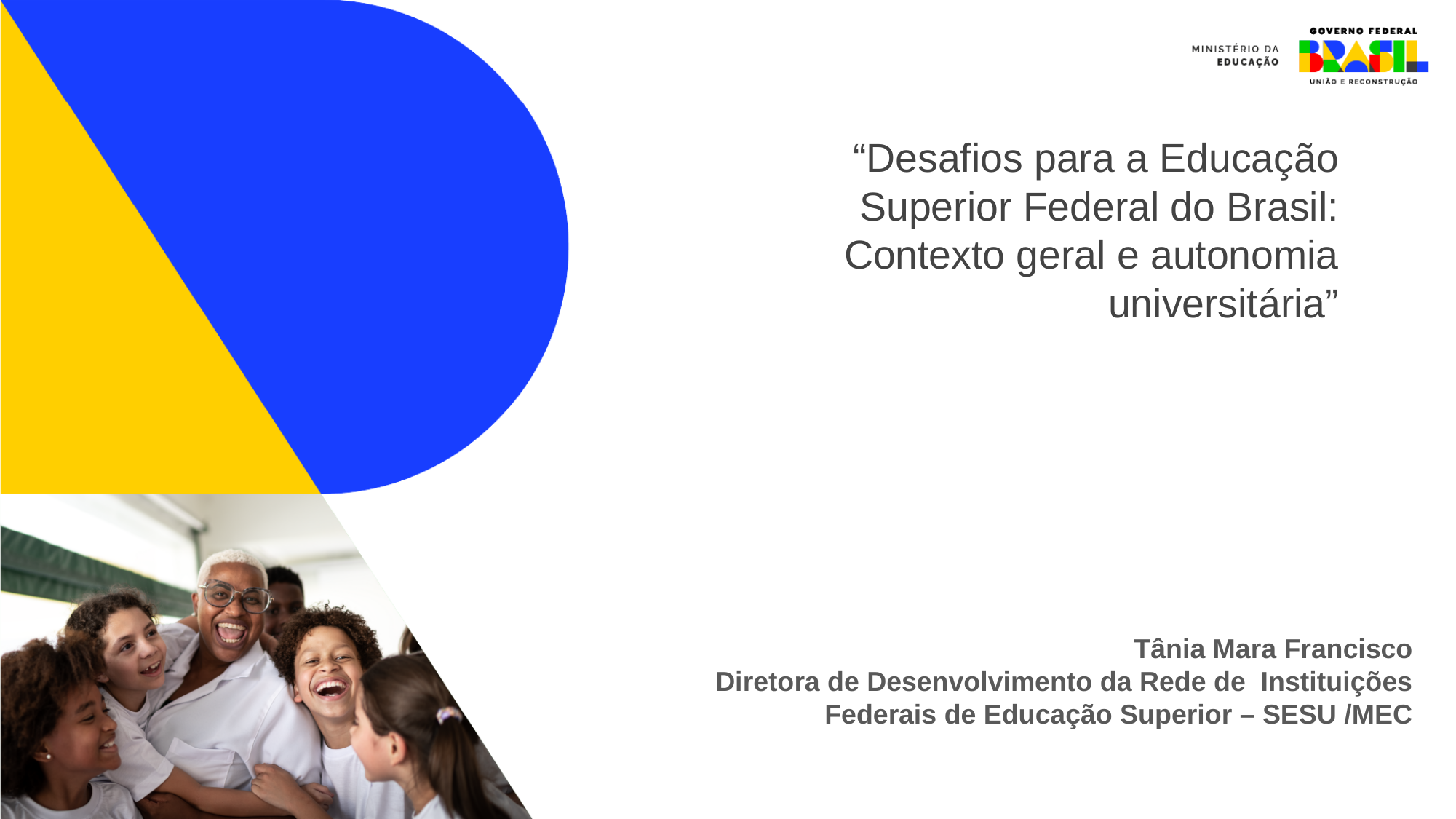

“Desafios para a Educação Superior Federal do Brasil: Contexto geral e autonomia universitária”
Tânia Mara Francisco
Diretora de Desenvolvimento da Rede de  Instituições Federais de Educação Superior – SESU /MEC